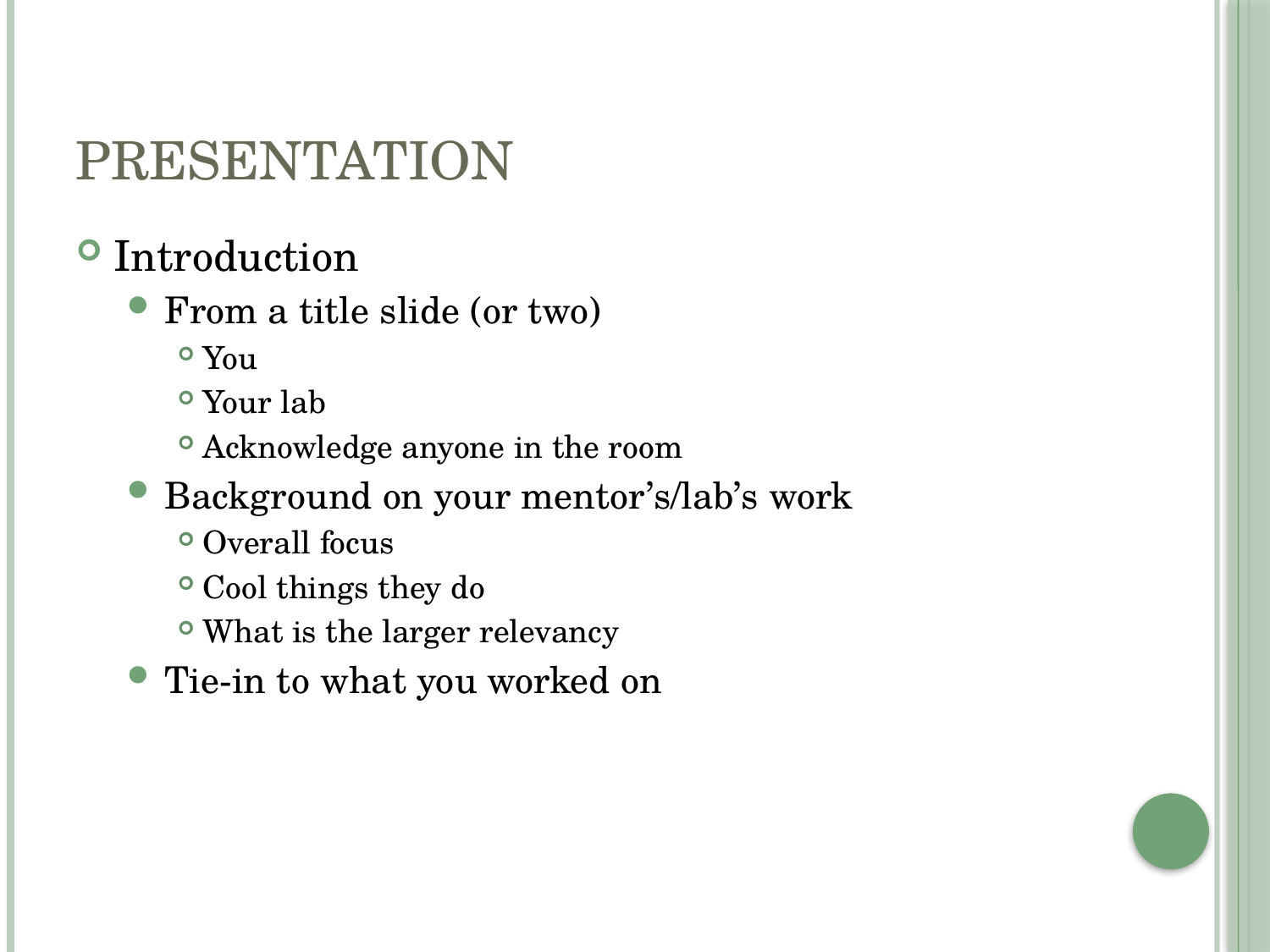

# Presentation
Introduction
From a title slide (or two)
You
Your lab
Acknowledge anyone in the room
Background on your mentor’s/lab’s work
Overall focus
Cool things they do
What is the larger relevancy
Tie-in to what you worked on